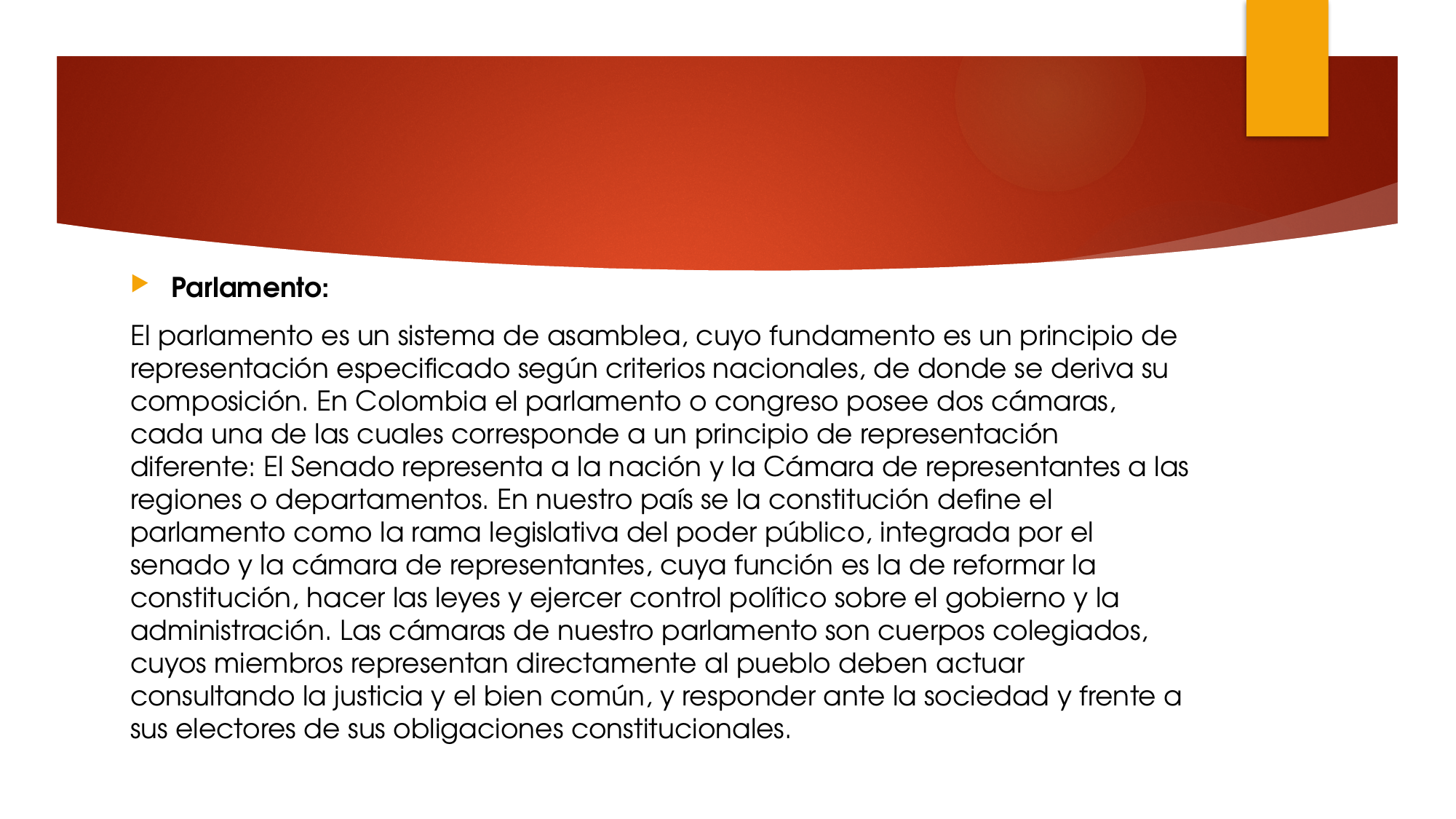

#
Parlamento:
El parlamento es un sistema de asamblea, cuyo fundamento es un principio de representación especificado según criterios nacionales, de donde se deriva su composición. En Colombia el parlamento o congreso posee dos cámaras, cada una de las cuales corresponde a un principio de representación diferente: El Senado representa a la nación y la Cámara de representantes a las regiones o departamentos. En nuestro país se la constitución define el parlamento como la rama legislativa del poder público, integrada por el senado y la cámara de representantes, cuya función es la de reformar la constitución, hacer las leyes y ejercer control político sobre el gobierno y la administración. Las cámaras de nuestro parlamento son cuerpos colegiados, cuyos miembros representan directamente al pueblo deben actuar consultando la justicia y el bien común, y responder ante la sociedad y frente a sus electores de sus obligaciones constitucionales.